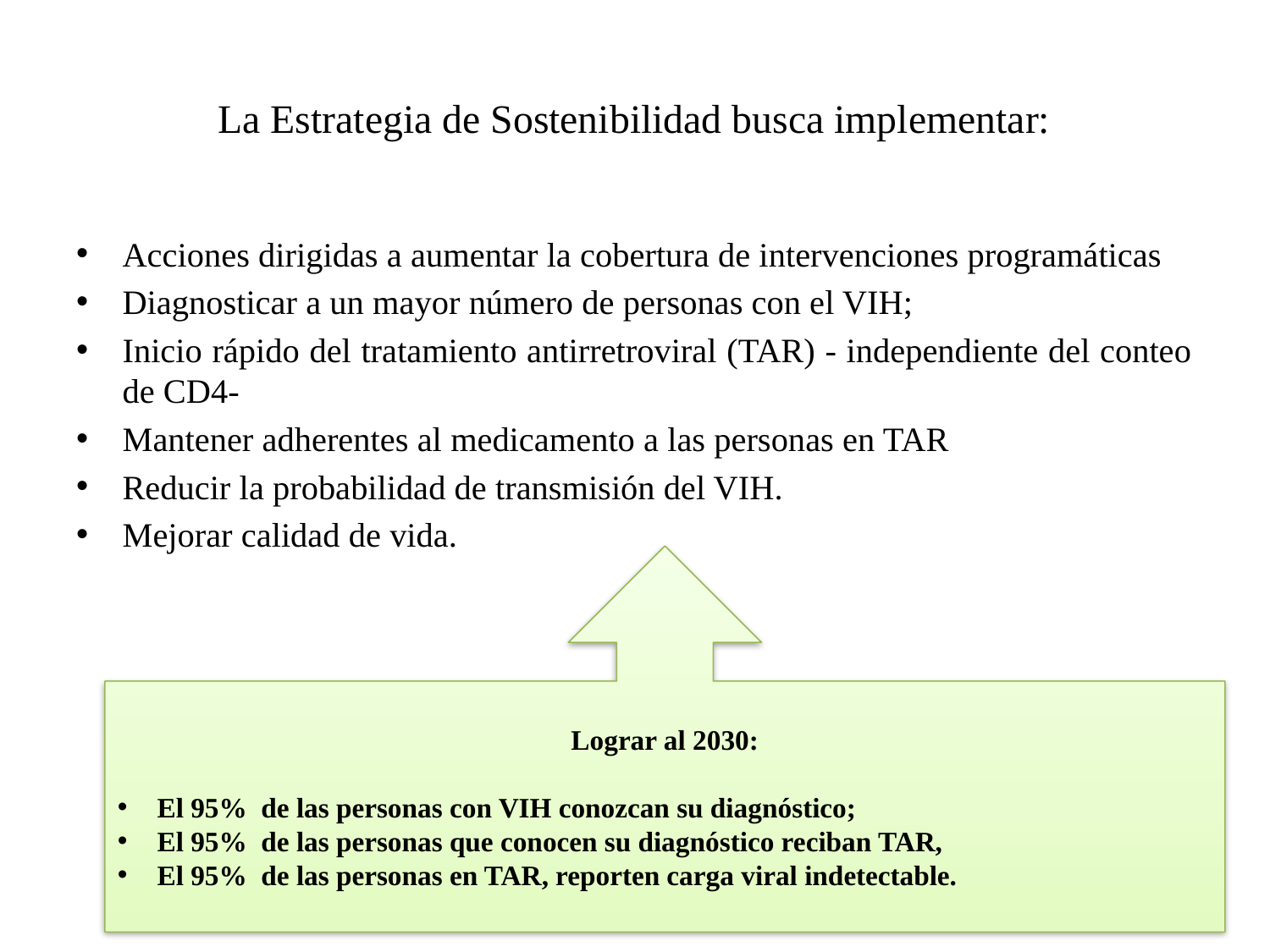

# La Estrategia de Sostenibilidad busca implementar:
Acciones dirigidas a aumentar la cobertura de intervenciones programáticas
Diagnosticar a un mayor número de personas con el VIH;
Inicio rápido del tratamiento antirretroviral (TAR) - independiente del conteo de CD4-
Mantener adherentes al medicamento a las personas en TAR
Reducir la probabilidad de transmisión del VIH.
Mejorar calidad de vida.
Lograr al 2030:

El 95%  de las personas con VIH conozcan su diagnóstico;
El 95%  de las personas que conocen su diagnóstico reciban TAR,
El 95%  de las personas en TAR, reporten carga viral indetectable.